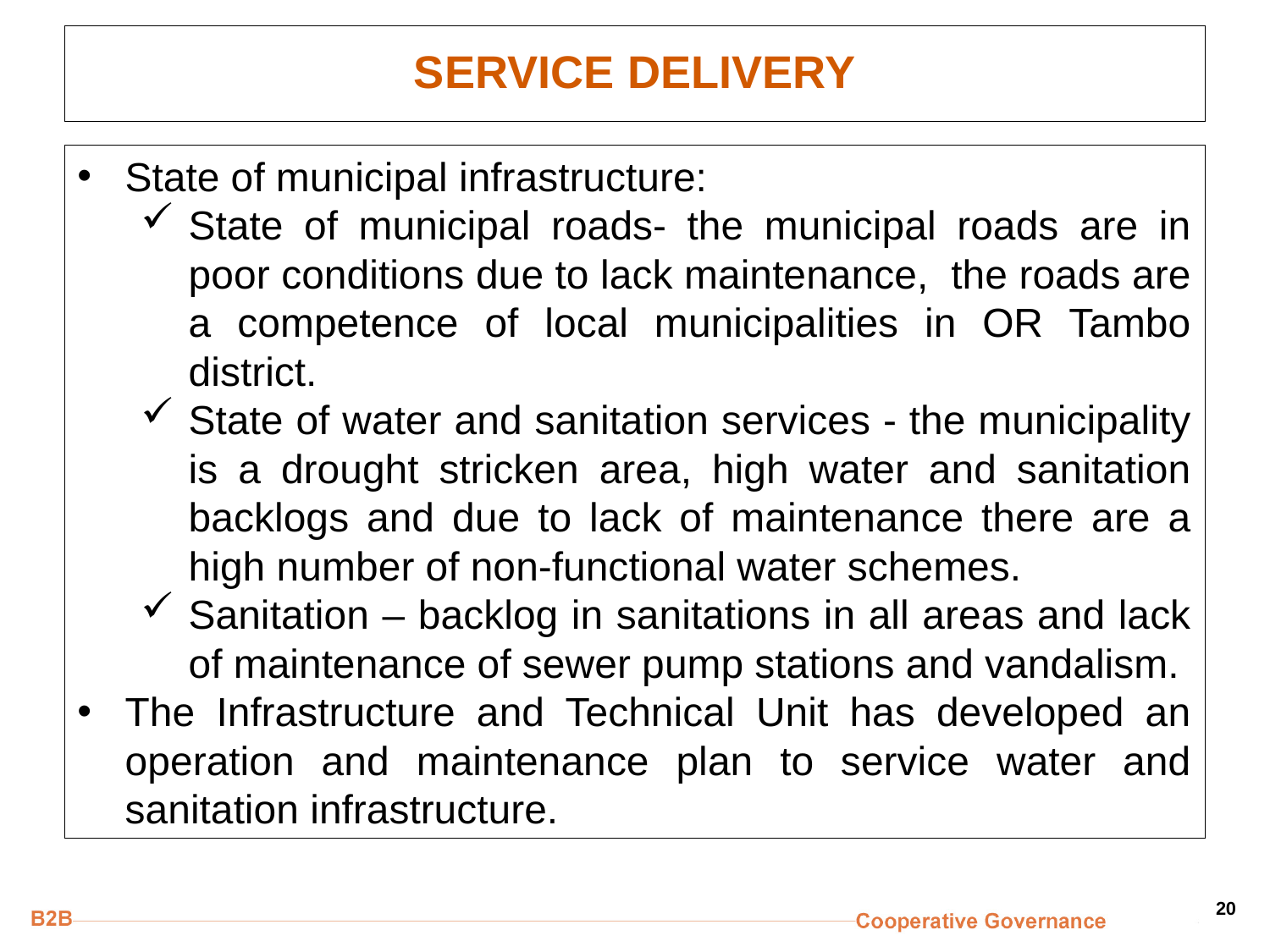

# SERVICE DELIVERY
State of municipal infrastructure:
State of municipal roads- the municipal roads are in poor conditions due to lack maintenance,  the roads are a competence of local municipalities in OR Tambo district.
State of water and sanitation services - the municipality is a drought stricken area, high water and sanitation backlogs and due to lack of maintenance there are a high number of non-functional water schemes.
Sanitation – backlog in sanitations in all areas and lack of maintenance of sewer pump stations and vandalism.
The Infrastructure and Technical Unit has developed an operation and maintenance plan to service water and sanitation infrastructure.

20